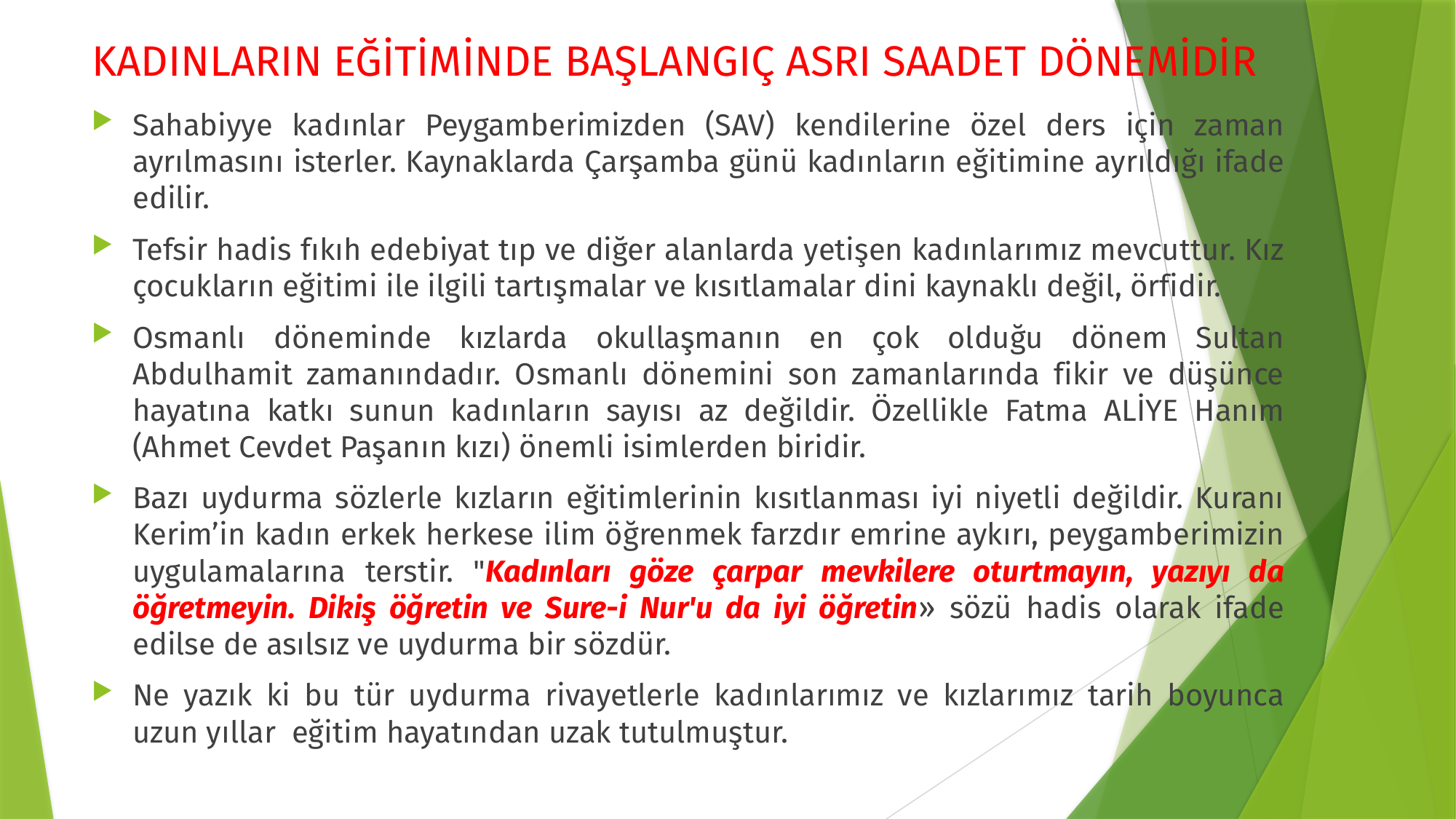

# KADINLARIN EĞİTİMİNDE BAŞLANGIÇ ASRI SAADET DÖNEMİDİR
Sahabiyye kadınlar Peygamberimizden (SAV) kendilerine özel ders için zaman ayrılmasını isterler. Kaynaklarda Çarşamba günü kadınların eğitimine ayrıldığı ifade edilir.
Tefsir hadis fıkıh edebiyat tıp ve diğer alanlarda yetişen kadınlarımız mevcuttur. Kız çocukların eğitimi ile ilgili tartışmalar ve kısıtlamalar dini kaynaklı değil, örfidir.
Osmanlı döneminde kızlarda okullaşmanın en çok olduğu dönem Sultan Abdulhamit zamanındadır. Osmanlı dönemini son zamanlarında fikir ve düşünce hayatına katkı sunun kadınların sayısı az değildir. Özellikle Fatma ALİYE Hanım (Ahmet Cevdet Paşanın kızı) önemli isimlerden biridir.
Bazı uydurma sözlerle kızların eğitimlerinin kısıtlanması iyi niyetli değildir. Kuranı Kerim’in kadın erkek herkese ilim öğrenmek farzdır emrine aykırı, peygamberimizin uygulamalarına terstir. "Kadınları göze çarpar mevkilere oturtmayın, yazıyı da öğretmeyin. Dikiş öğretin ve Sure-i Nur'u da iyi öğretin» sözü hadis olarak ifade edilse de asılsız ve uydurma bir sözdür.
Ne yazık ki bu tür uydurma rivayetlerle kadınlarımız ve kızlarımız tarih boyunca uzun yıllar  eğitim hayatından uzak tutulmuştur.